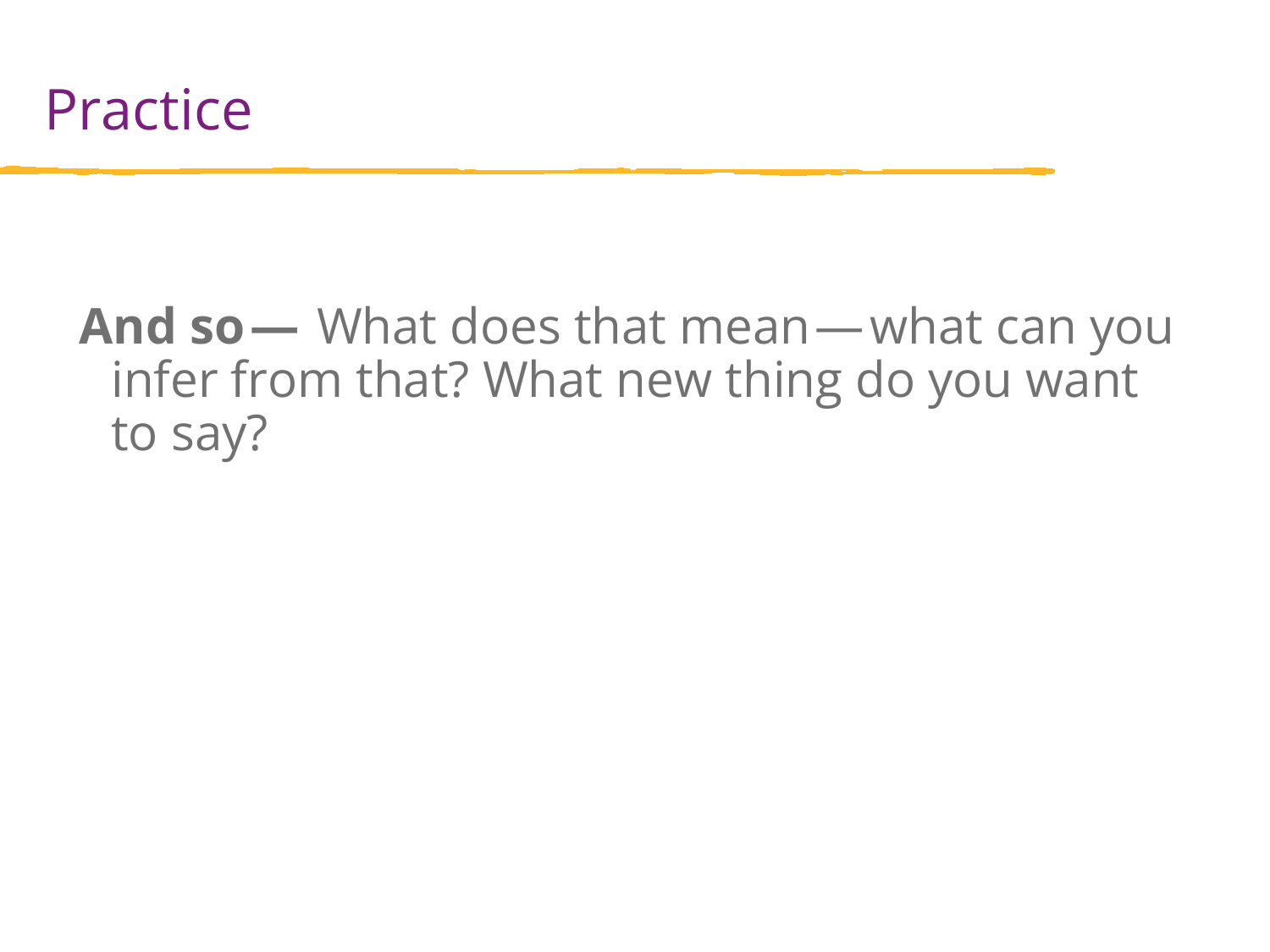

Practice

And so —  What does that mean — what can you infer from that? What new thing do you want to say?